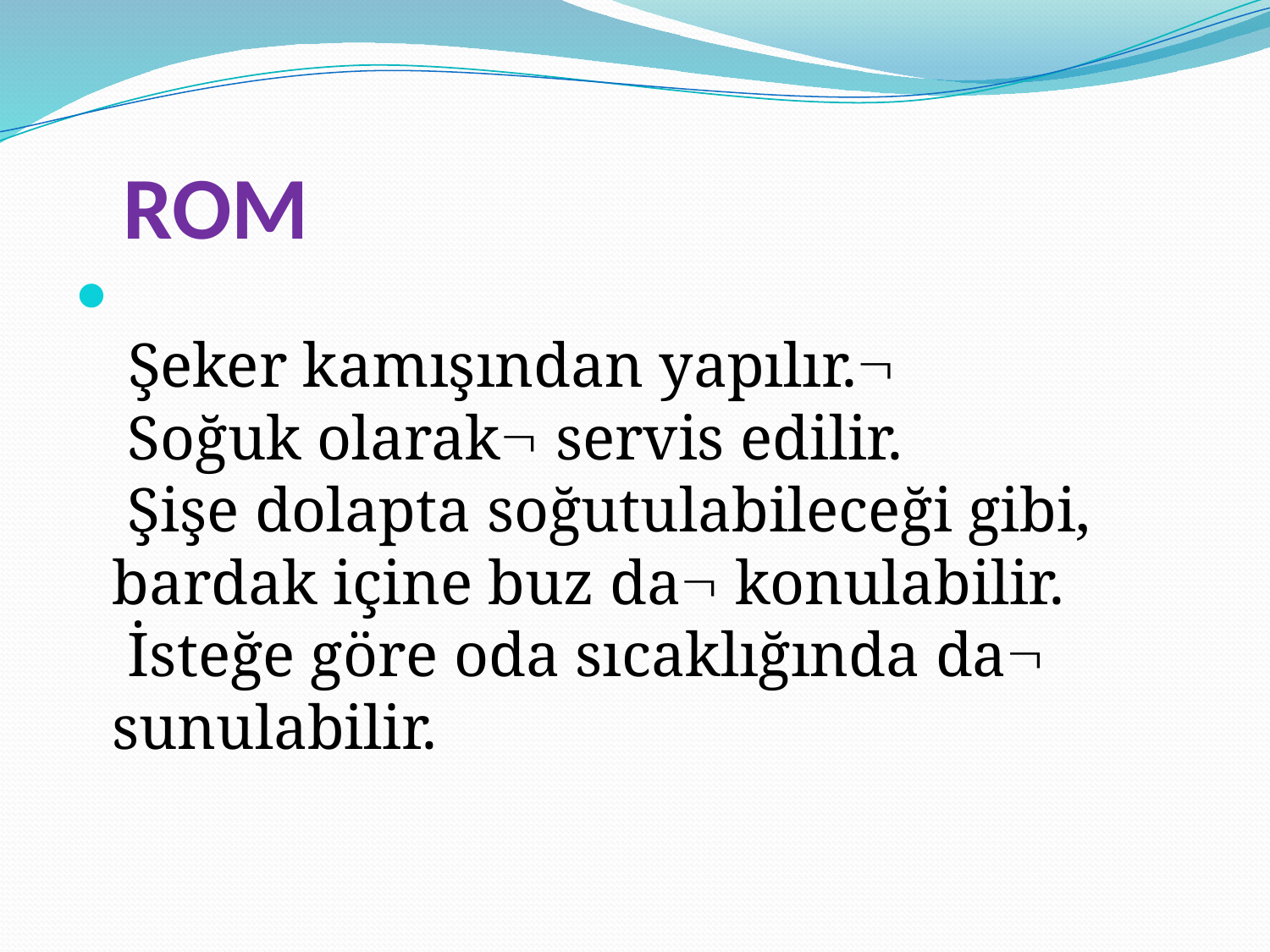

# ROM
 Şeker kamışından yapılır.¬
 Soğuk olarak¬ servis edilir.
 Şişe dolapta soğutulabileceği gibi, bardak içine buz da¬ konulabilir.
 İsteğe göre oda sıcaklığında da¬ sunulabilir.